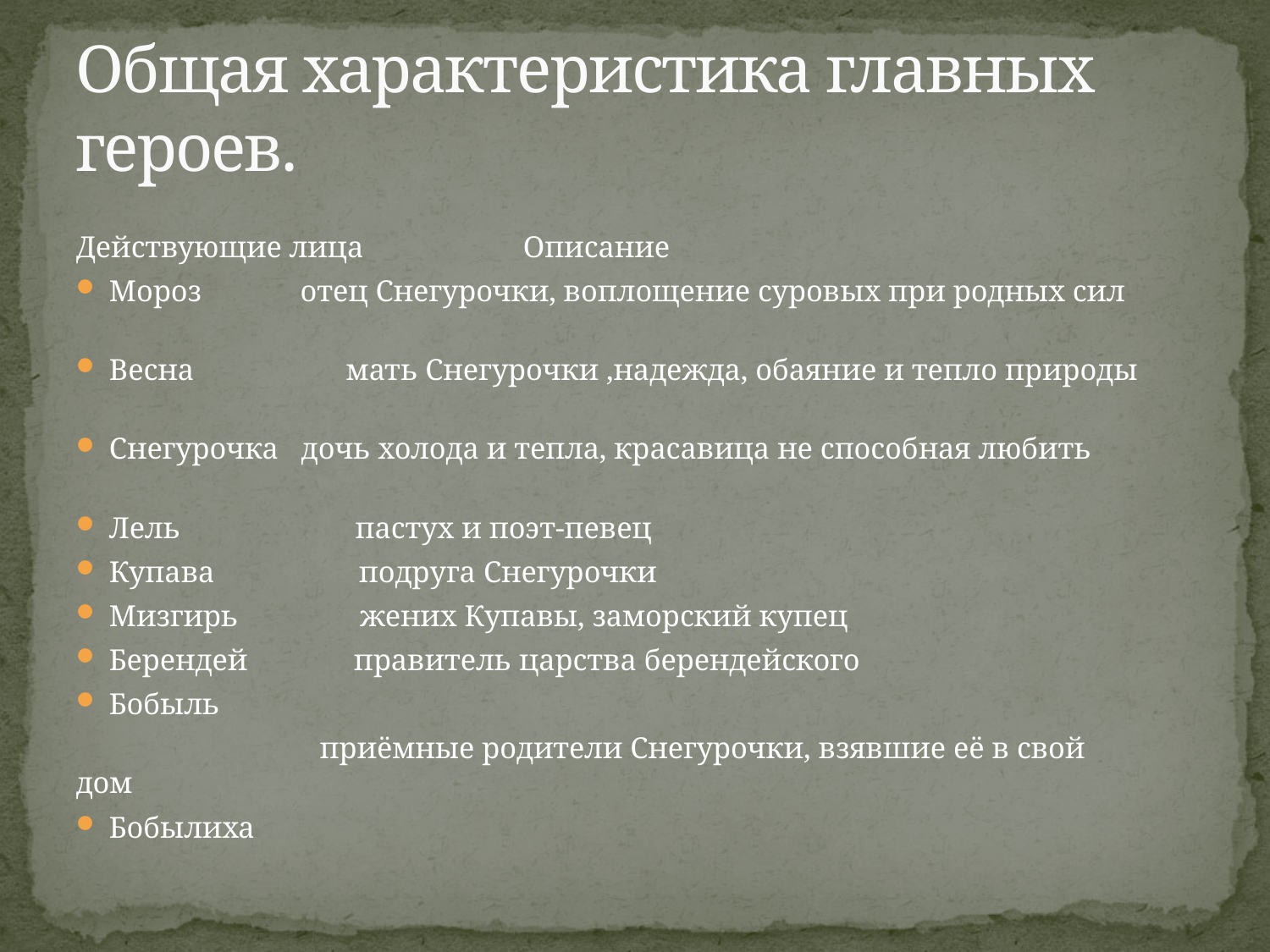

# Общая характеристика главных героев.
Действующие лица                     Описание
Мороз             отец Снегурочки, воплощение суровых при родных сил
Весна                    мать Снегурочки ,надежда, обаяние и тепло природы
Снегурочка   дочь холода и тепла, красавица не способная любить
Лель                       пастух и поэт-певец
Купава                   подруга Снегурочки
Мизгирь                жених Купавы, заморский купец
Берендей              правитель царства берендейского
Бобыль
                                приёмные родители Снегурочки, взявшие её в свой дом
Бобылиха